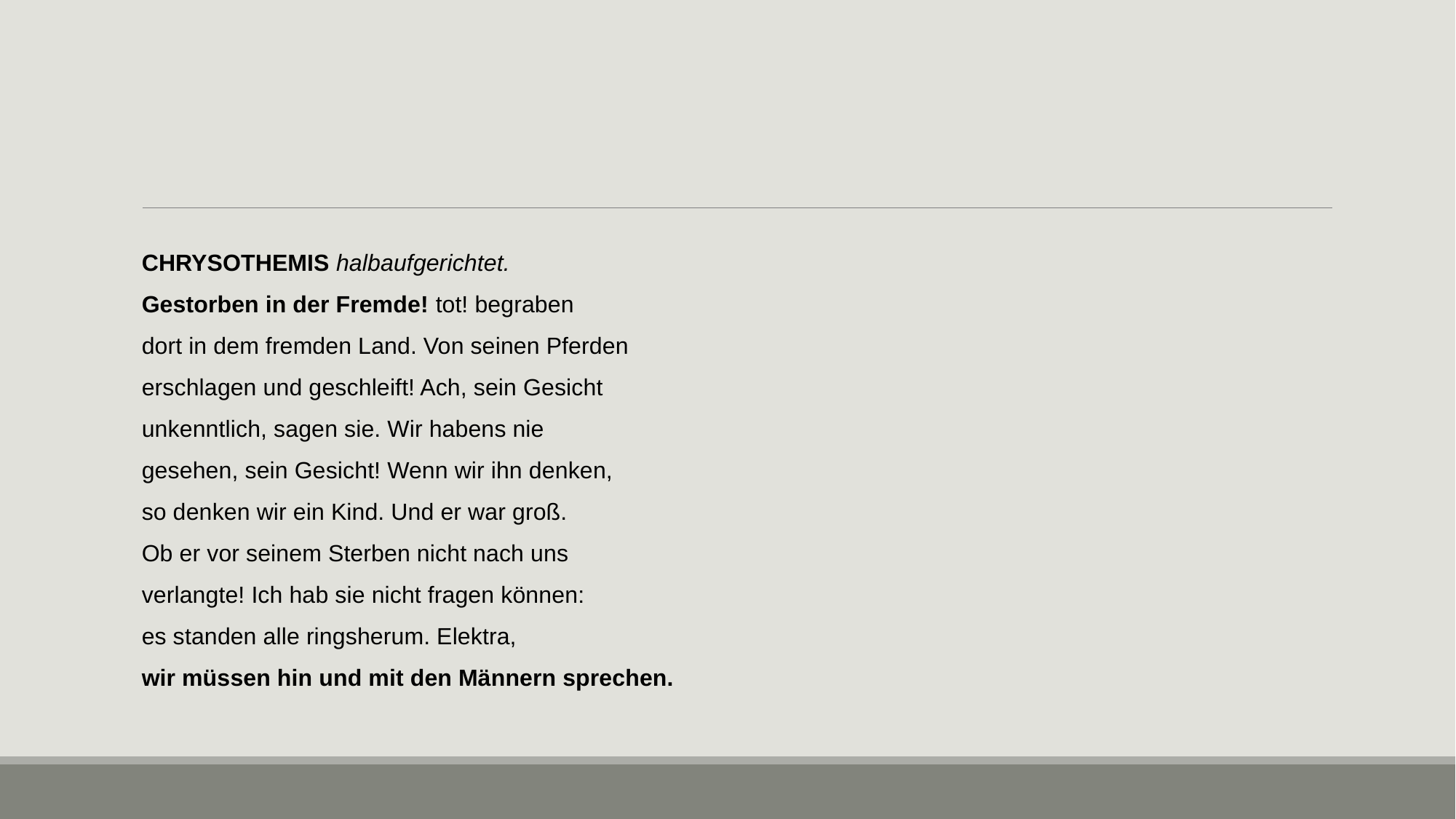

#
CHRYSOTHEMIS halbaufgerichtet.
Gestorben in der Fremde! tot! begraben
dort in dem fremden Land. Von seinen Pferden
erschlagen und geschleift! Ach, sein Gesicht
unkenntlich, sagen sie. Wir habens nie
gesehen, sein Gesicht! Wenn wir ihn denken,
so denken wir ein Kind. Und er war groß.
Ob er vor seinem Sterben nicht nach uns
verlangte! Ich hab sie nicht fragen können:
es standen alle ringsherum. Elektra,
wir müssen hin und mit den Männern sprechen.